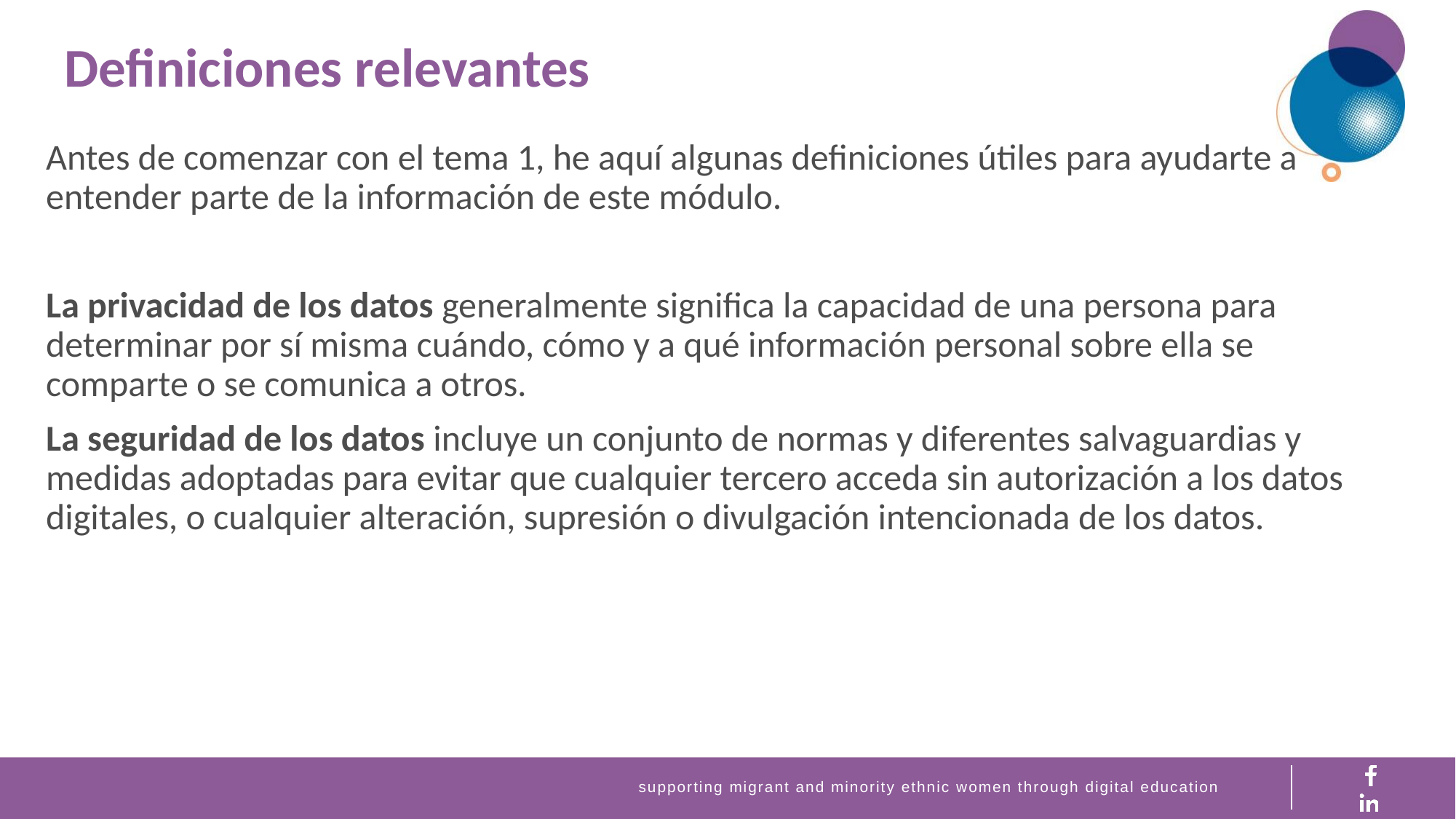

Definiciones relevantes
Antes de comenzar con el tema 1, he aquí algunas definiciones útiles para ayudarte a entender parte de la información de este módulo.

La privacidad de los datos generalmente significa la capacidad de una persona para determinar por sí misma cuándo, cómo y a qué información personal sobre ella se comparte o se comunica a otros.
La seguridad de los datos incluye un conjunto de normas y diferentes salvaguardias y medidas adoptadas para evitar que cualquier tercero acceda sin autorización a los datos digitales, o cualquier alteración, supresión o divulgación intencionada de los datos.